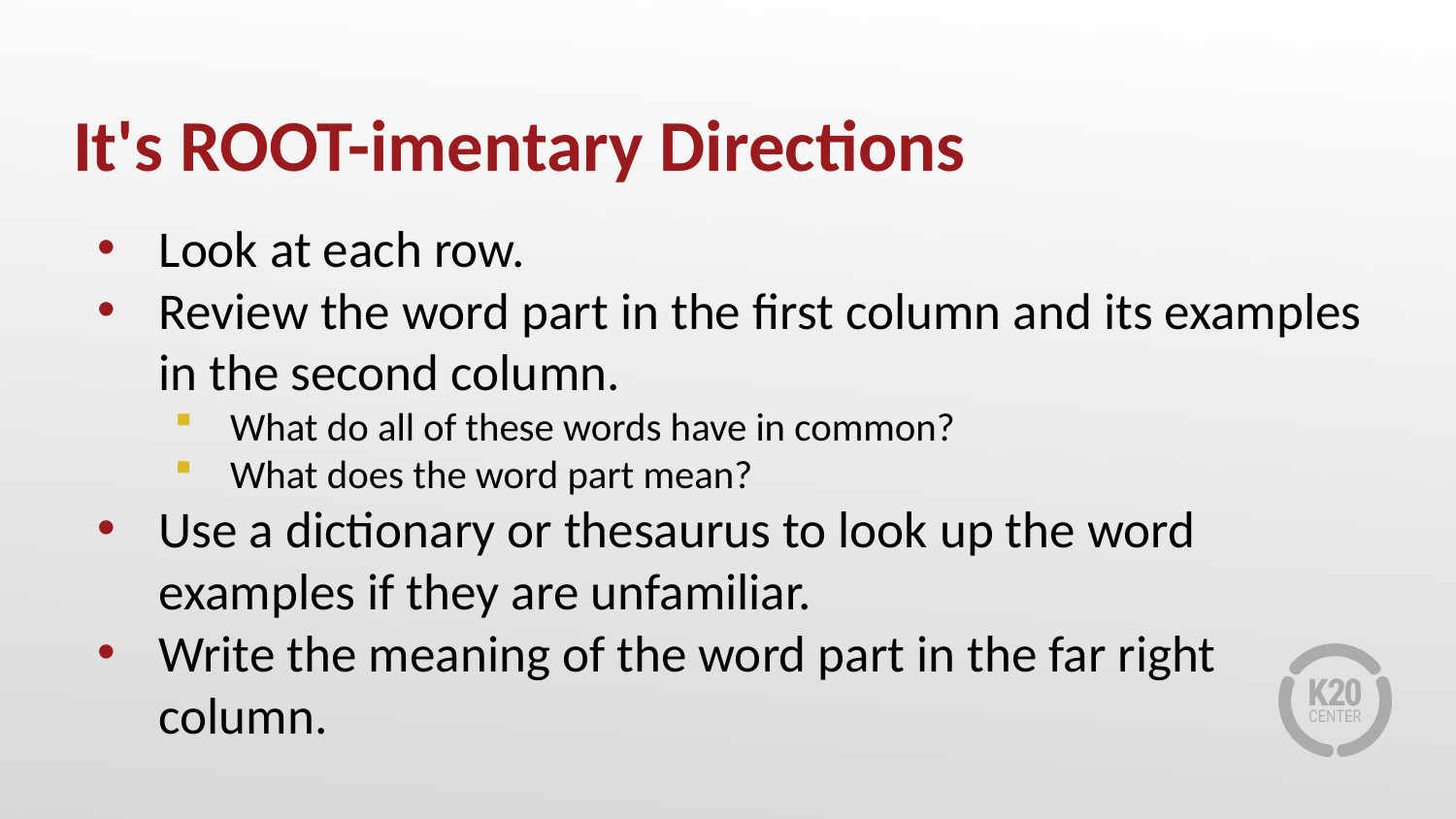

# It's ROOT-imentary Directions
Look at each row.
Review the word part in the first column and its examples in the second column.
What do all of these words have in common?
What does the word part mean?
Use a dictionary or thesaurus to look up the word examples if they are unfamiliar.
Write the meaning of the word part in the far right column.